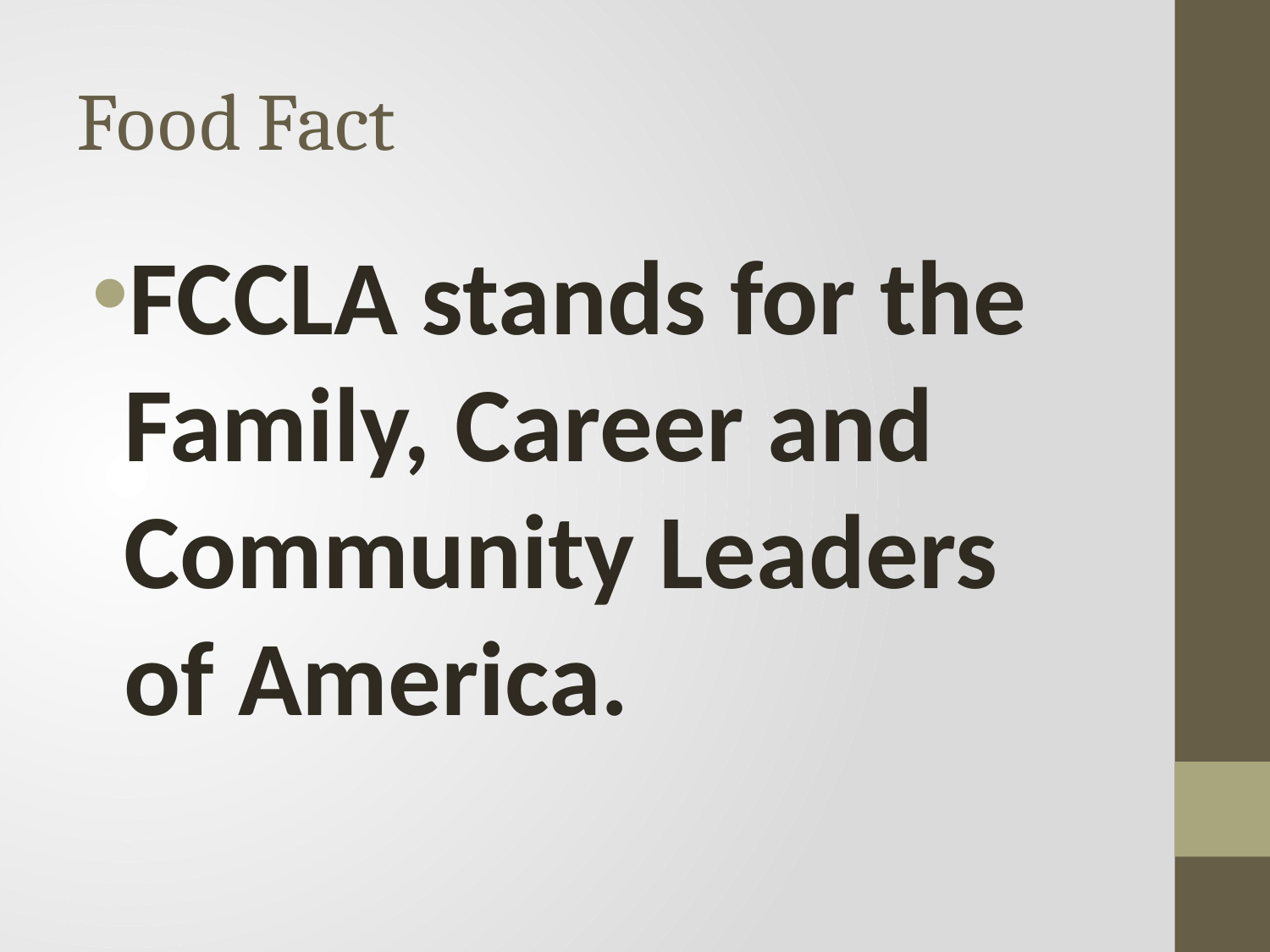

# Food Fact
FCCLA stands for the Family, Career and Community Leaders of America.